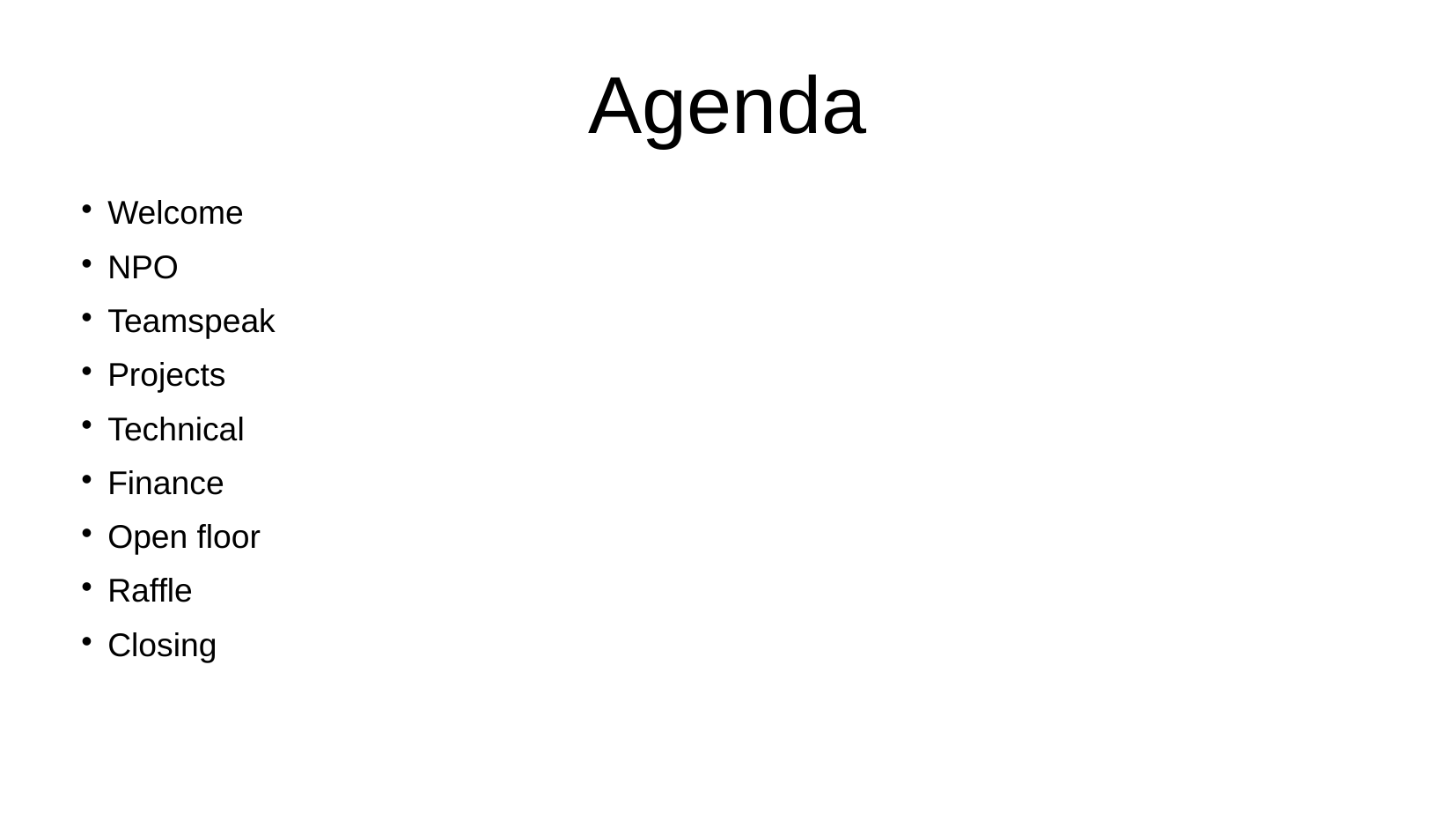

Agenda
Welcome
NPO
Teamspeak
Projects
Technical
Finance
Open floor
Raffle
Closing